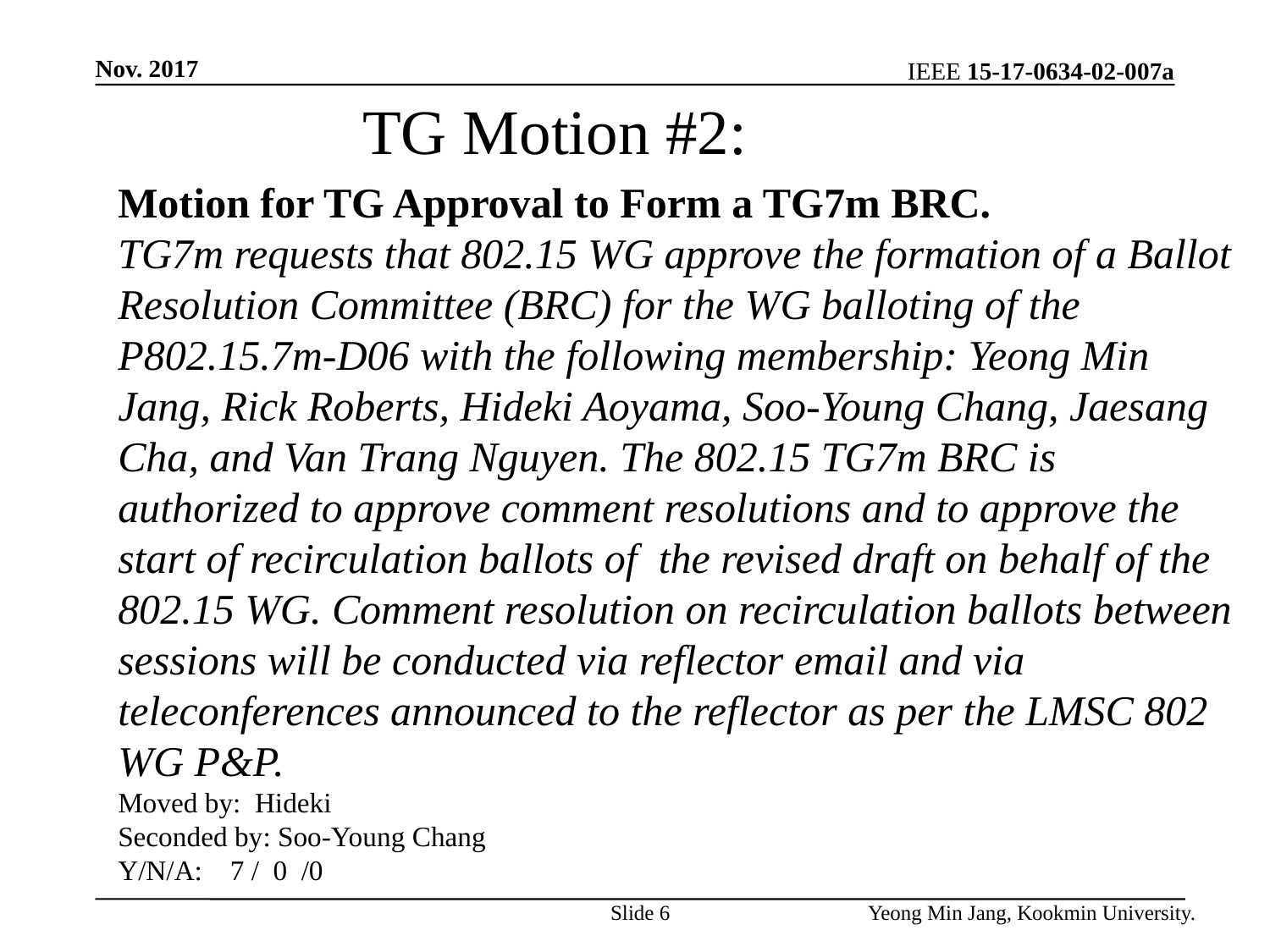

Nov. 2017
TG Motion #2:
Motion for TG Approval to Form a TG7m BRC.
TG7m requests that 802.15 WG approve the formation of a Ballot Resolution Committee (BRC) for the WG balloting of the P802.15.7m-D06 with the following membership: Yeong Min Jang, Rick Roberts, Hideki Aoyama, Soo-Young Chang, Jaesang Cha, and Van Trang Nguyen. The 802.15 TG7m BRC is authorized to approve comment resolutions and to approve the start of recirculation ballots of  the revised draft on behalf of the 802.15 WG. Comment resolution on recirculation ballots between sessions will be conducted via reflector email and via teleconferences announced to the reflector as per the LMSC 802 WG P&P.
Moved by:  Hideki
Seconded by: Soo-Young Chang
Y/N/A:    7 /  0  /0
Slide 6
Yeong Min Jang, Kookmin University.